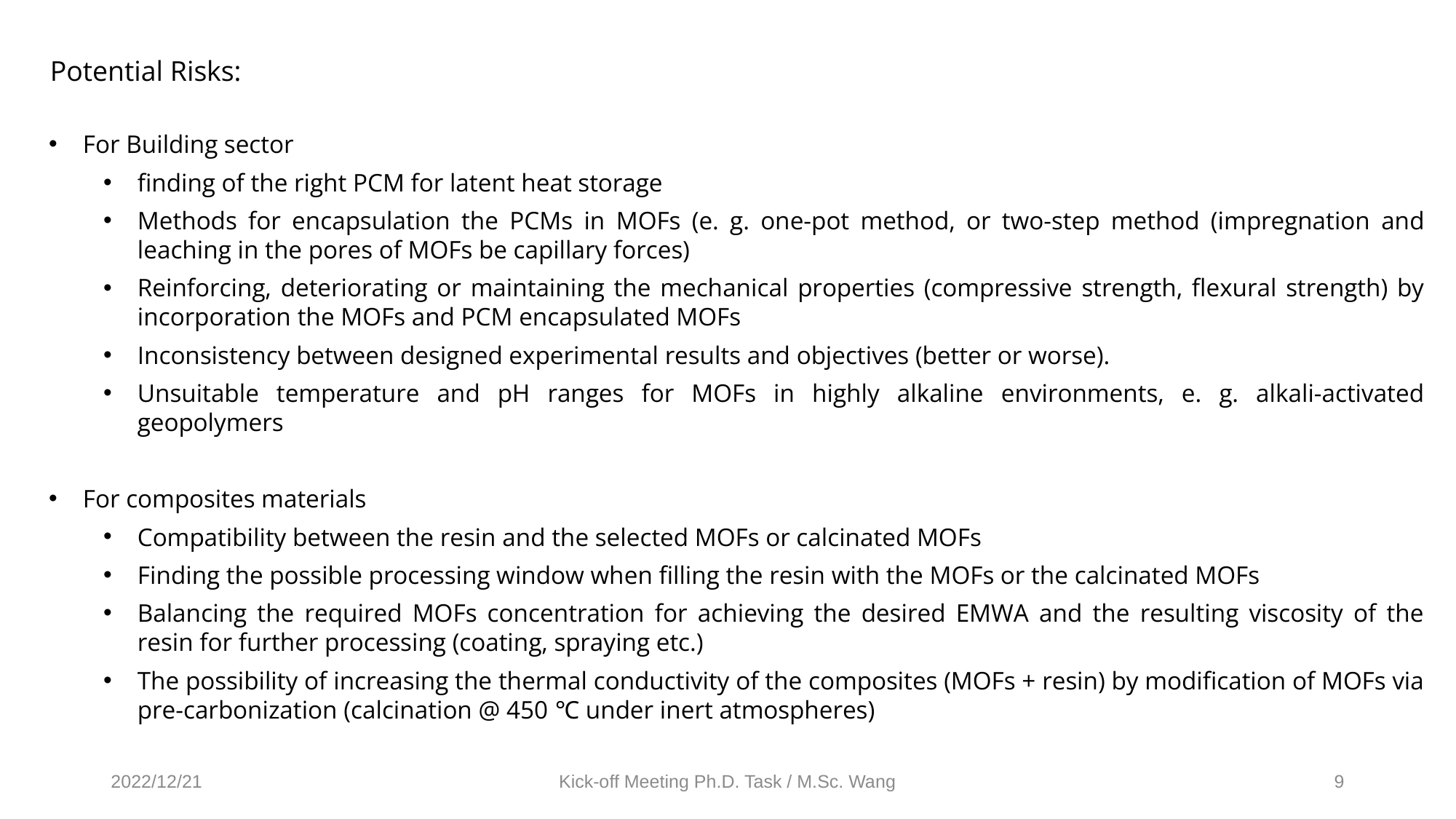

Potential Risks:
For Building sector
finding of the right PCM for latent heat storage
Methods for encapsulation the PCMs in MOFs (e. g. one-pot method, or two-step method (impregnation and leaching in the pores of MOFs be capillary forces)
Reinforcing, deteriorating or maintaining the mechanical properties (compressive strength, flexural strength) by incorporation the MOFs and PCM encapsulated MOFs
Inconsistency between designed experimental results and objectives (better or worse).
Unsuitable temperature and pH ranges for MOFs in highly alkaline environments, e. g. alkali-activated geopolymers

For composites materials
Compatibility between the resin and the selected MOFs or calcinated MOFs
Finding the possible processing window when filling the resin with the MOFs or the calcinated MOFs
Balancing the required MOFs concentration for achieving the desired EMWA and the resulting viscosity of the resin for further processing (coating, spraying etc.)
The possibility of increasing the thermal conductivity of the composites (MOFs + resin) by modification of MOFs via pre-carbonization (calcination @ 450 ℃ under inert atmospheres)
2022/12/21
Kick-off Meeting Ph.D. Task / M.Sc. Wang
9